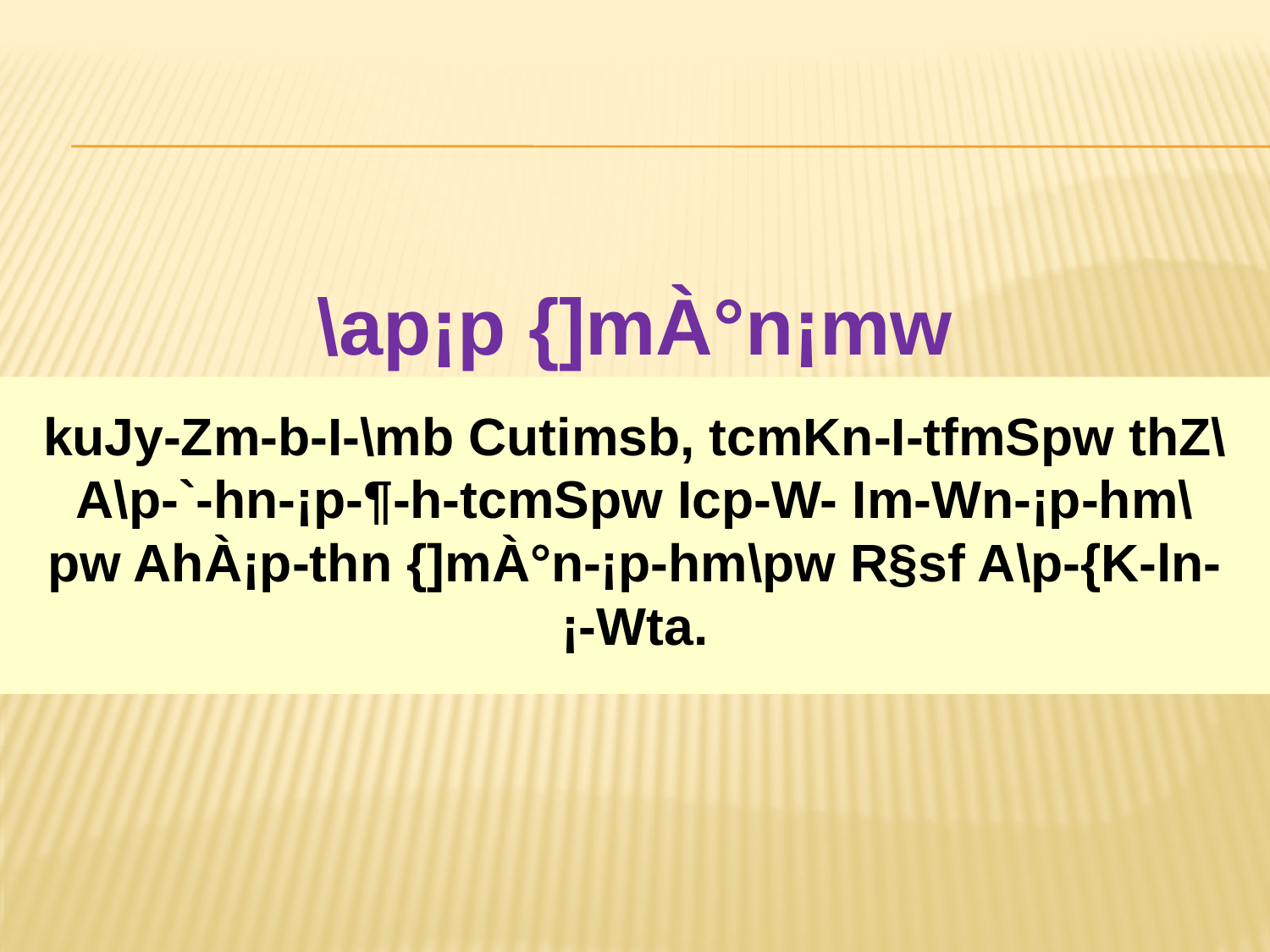

\ap¡p {]mÀ°n¡mw

kuJy-Zm-b-I-\mb Cutimsb, tcmKn-I-tfmSpw thZ\ A\p-`-hn-¡p-¶-h-tcmSpw Icp-W- Im-Wn-¡p-hm\pw AhÀ¡p-th­n {]mÀ°n-¡p-hm\pw R§sf A\p-{K-ln-¡-Wta.